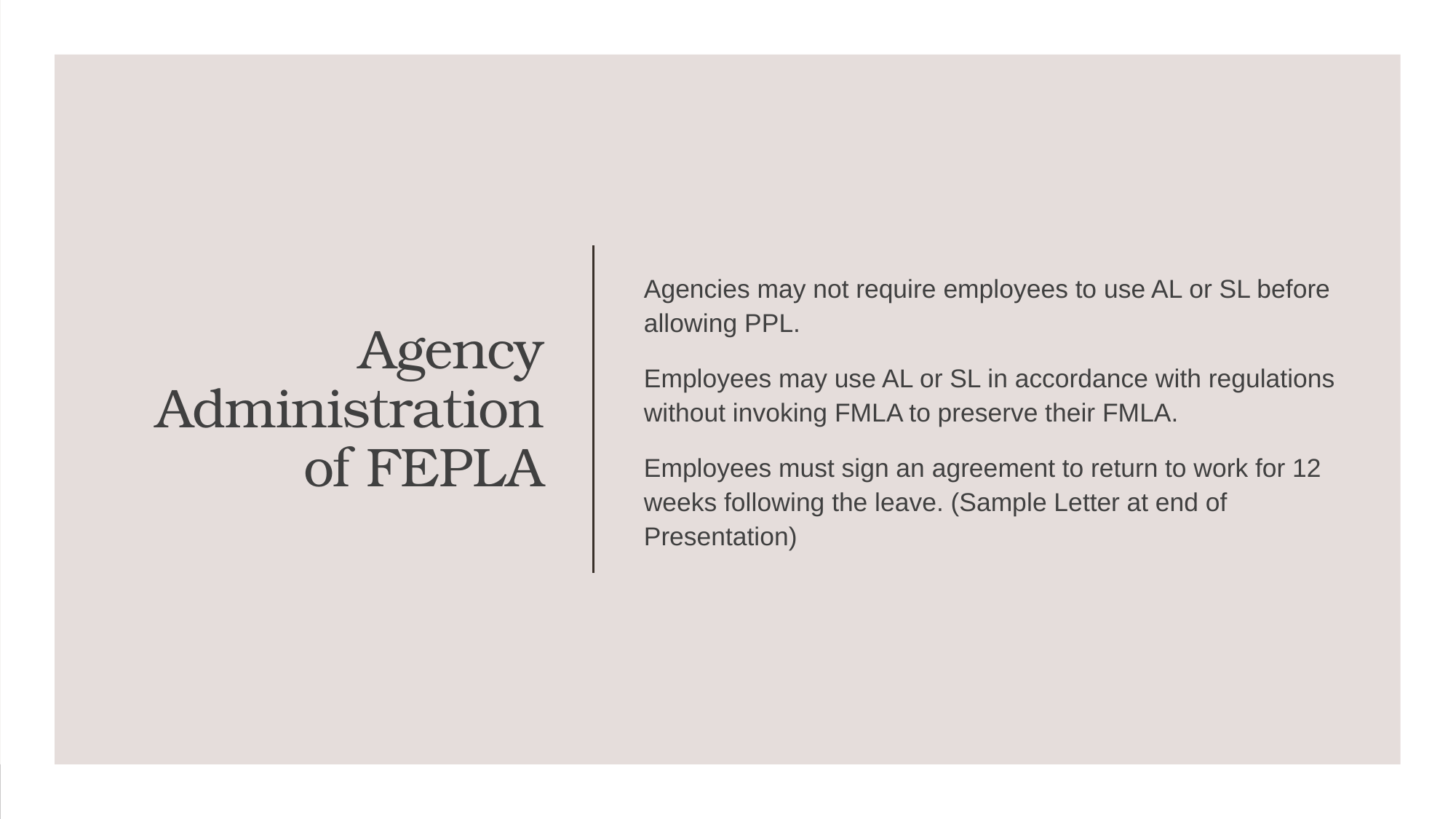

Agencies may not require employees to use AL or SL before allowing PPL.
Employees may use AL or SL in accordance with regulations without invoking FMLA to preserve their FMLA.
Employees must sign an agreement to return to work for 12 weeks following the leave. (Sample Letter at end of Presentation)
# Agency Administration of FEPLA